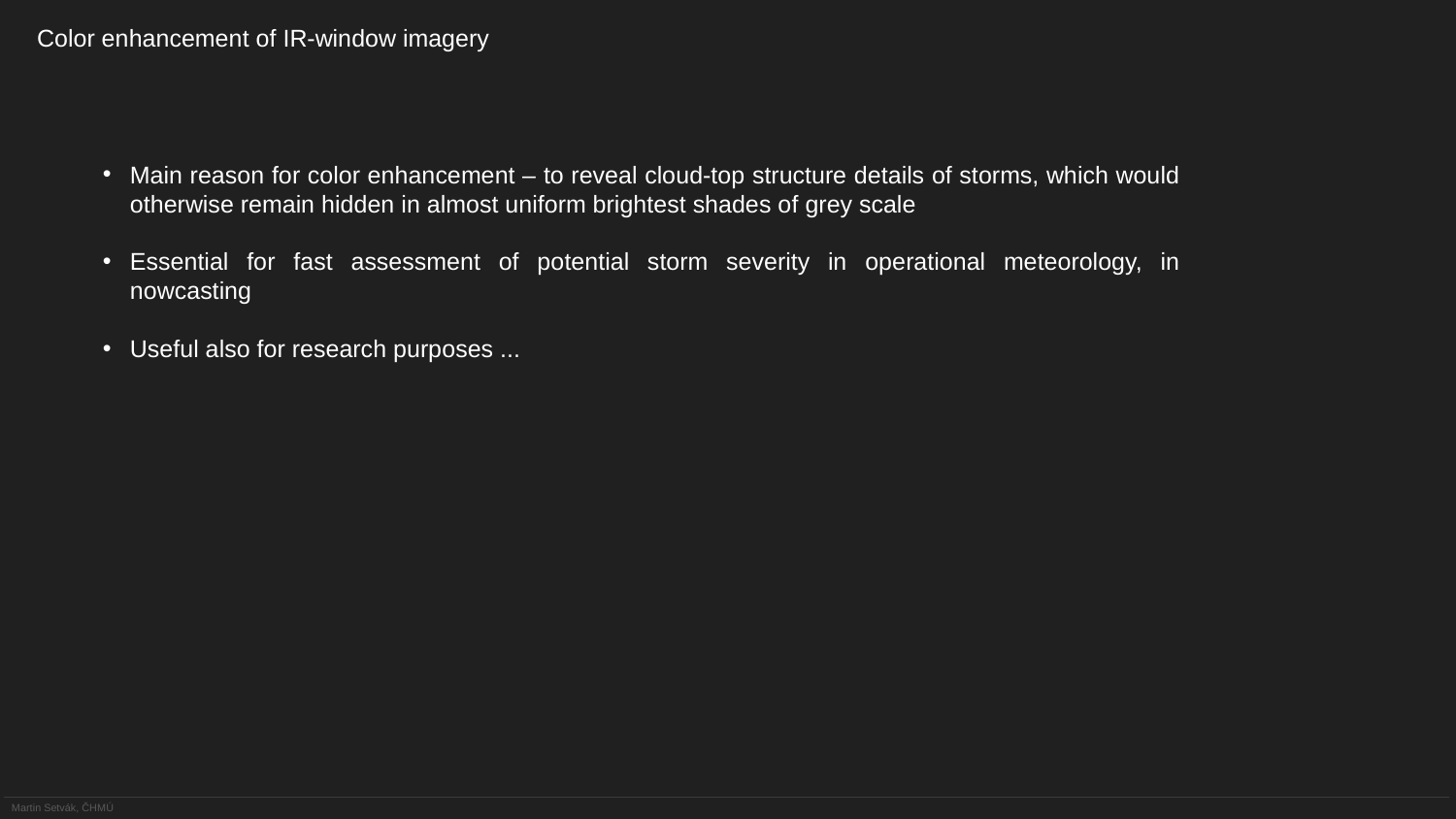

Color enhancement of IR-window imagery
Main reason for color enhancement – to reveal cloud-top structure details of storms, which would otherwise remain hidden in almost uniform brightest shades of grey scale

Essential for fast assessment of potential storm severity in operational meteorology, in nowcasting

Useful also for research purposes ...
Martin Setvák, ČHMÚ